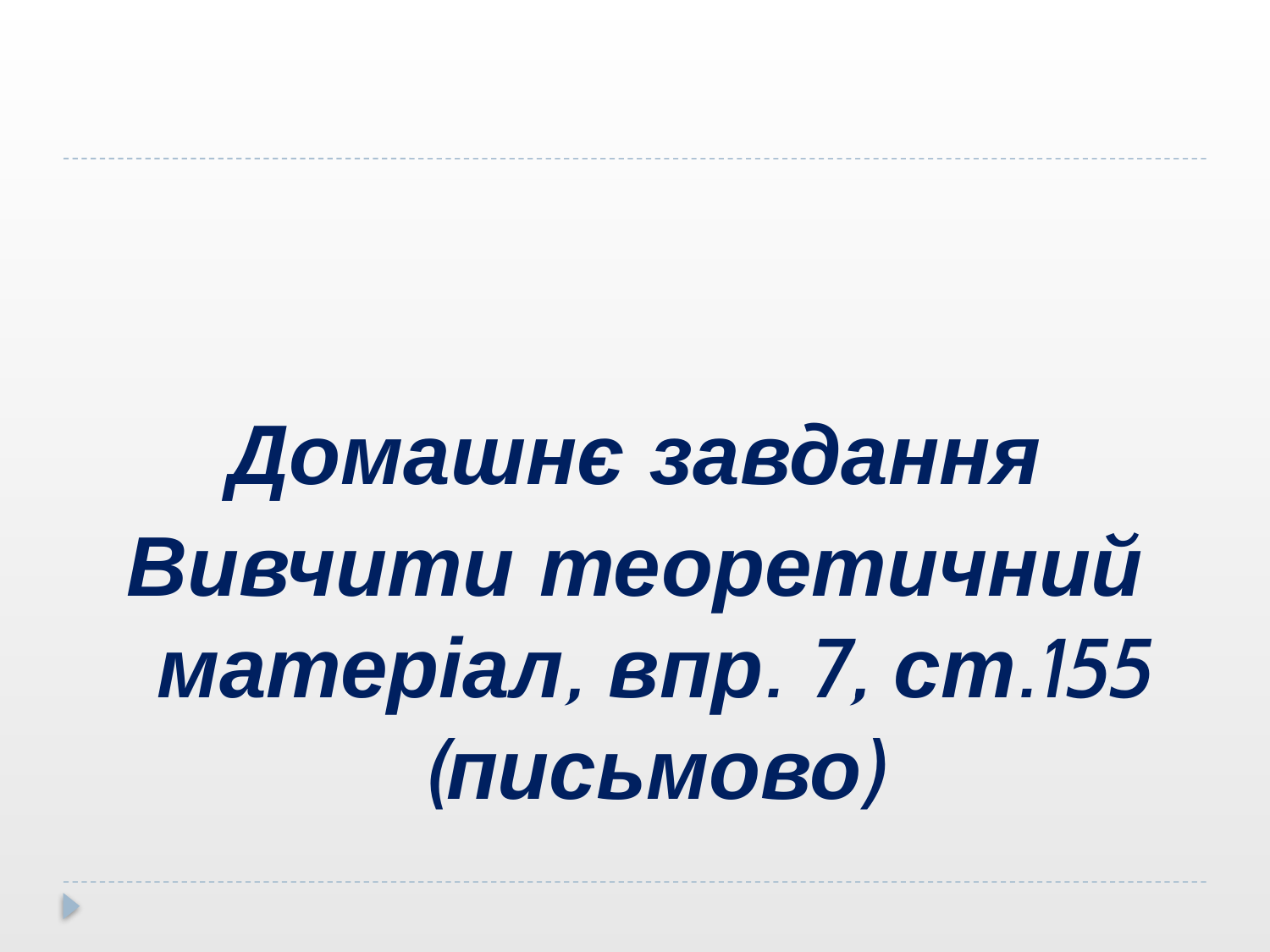

Домашнє завдання
Вивчити теоретичний матеріал, впр. 7, ст.155 (письмово)